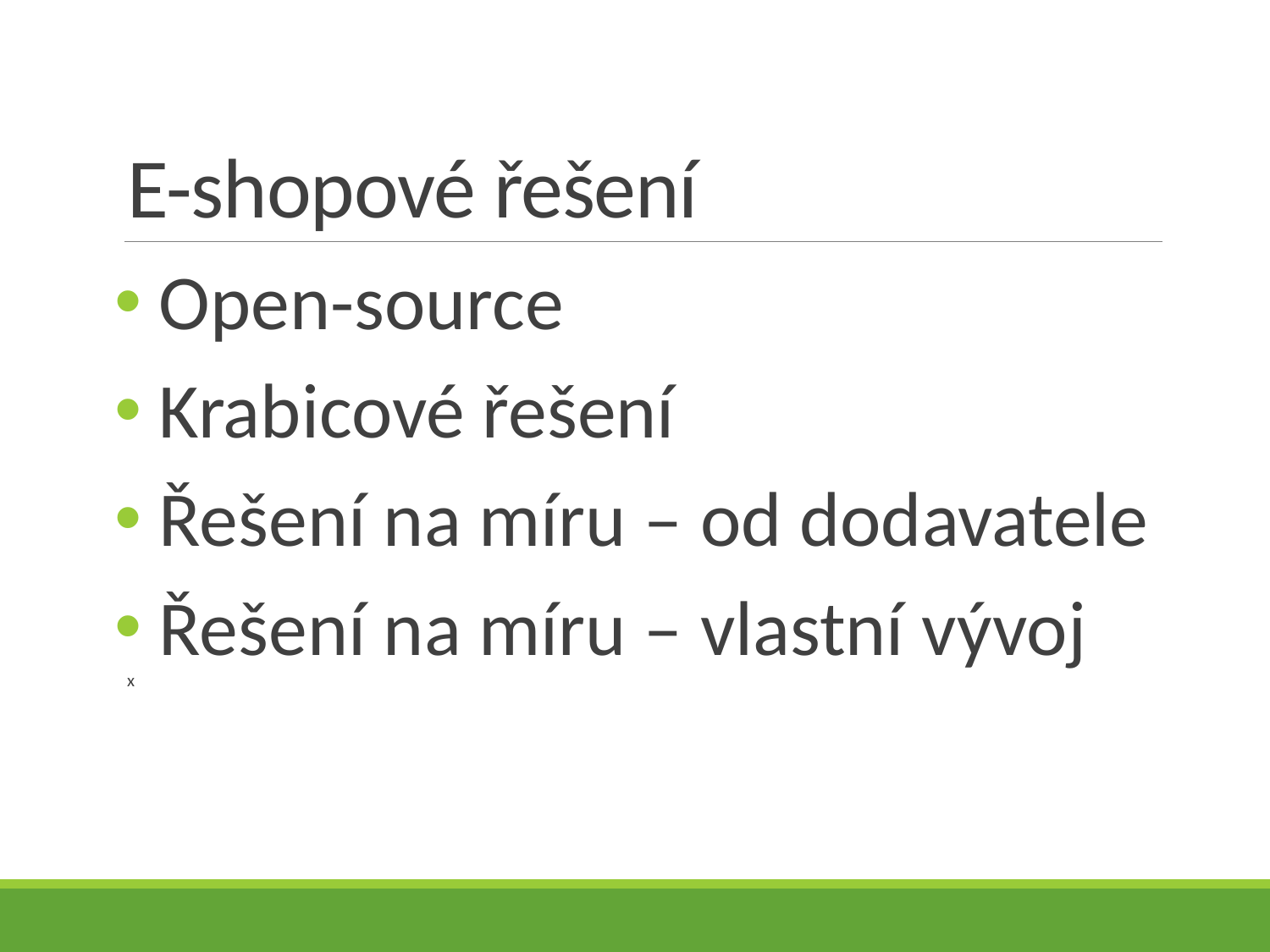

# E-shopové řešení
 Open-source
 Krabicové řešení
 Řešení na míru – od dodavatele
 Řešení na míru – vlastní vývoj
x